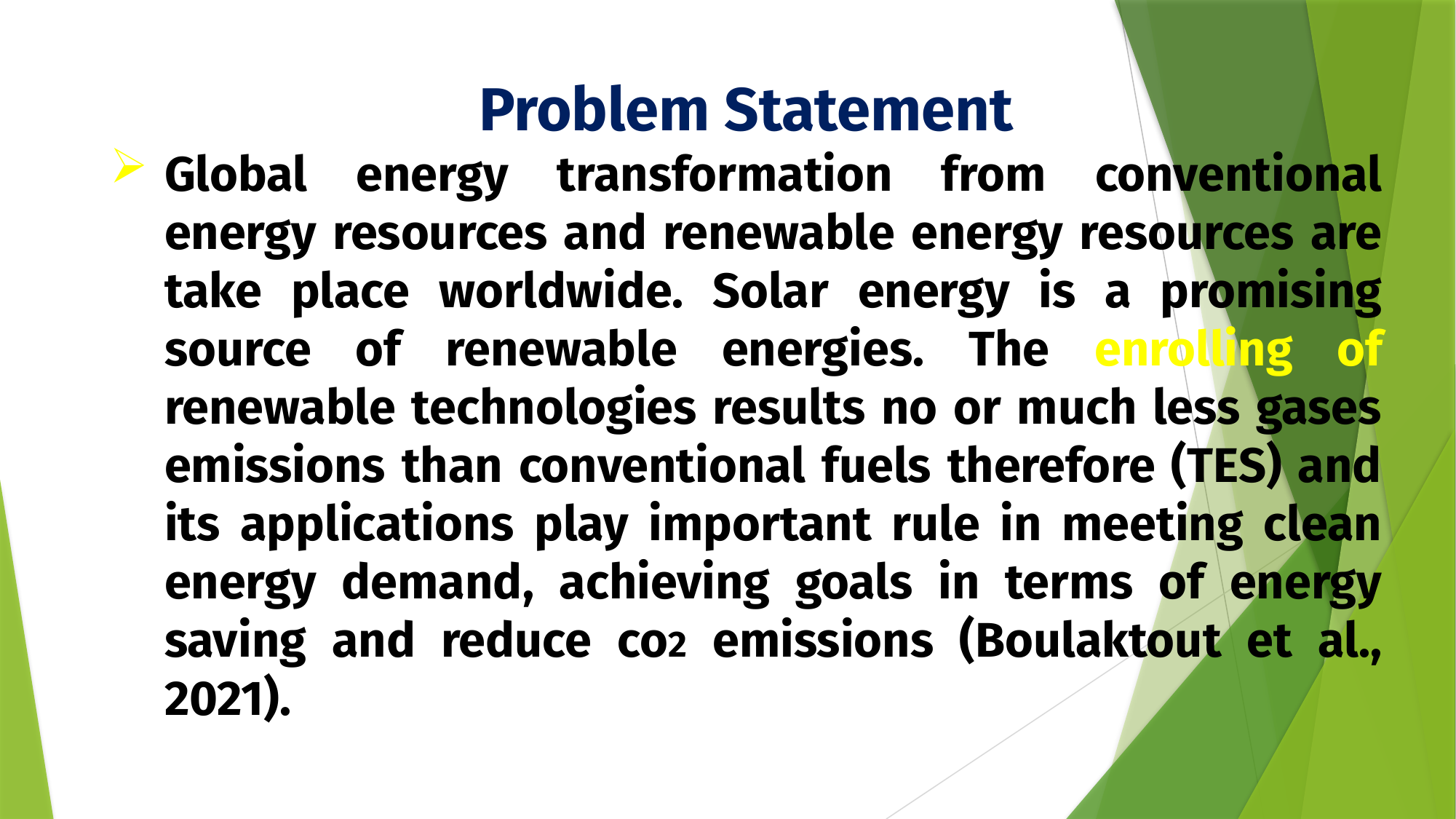

Problem Statement
Global energy transformation from conventional energy resources and renewable energy resources are take place worldwide. Solar energy is a promising source of renewable energies. The enrolling of renewable technologies results no or much less gases emissions than conventional fuels therefore (TES) and its applications play important rule in meeting clean energy demand, achieving goals in terms of energy saving and reduce co2 emissions (Boulaktout et al., 2021).